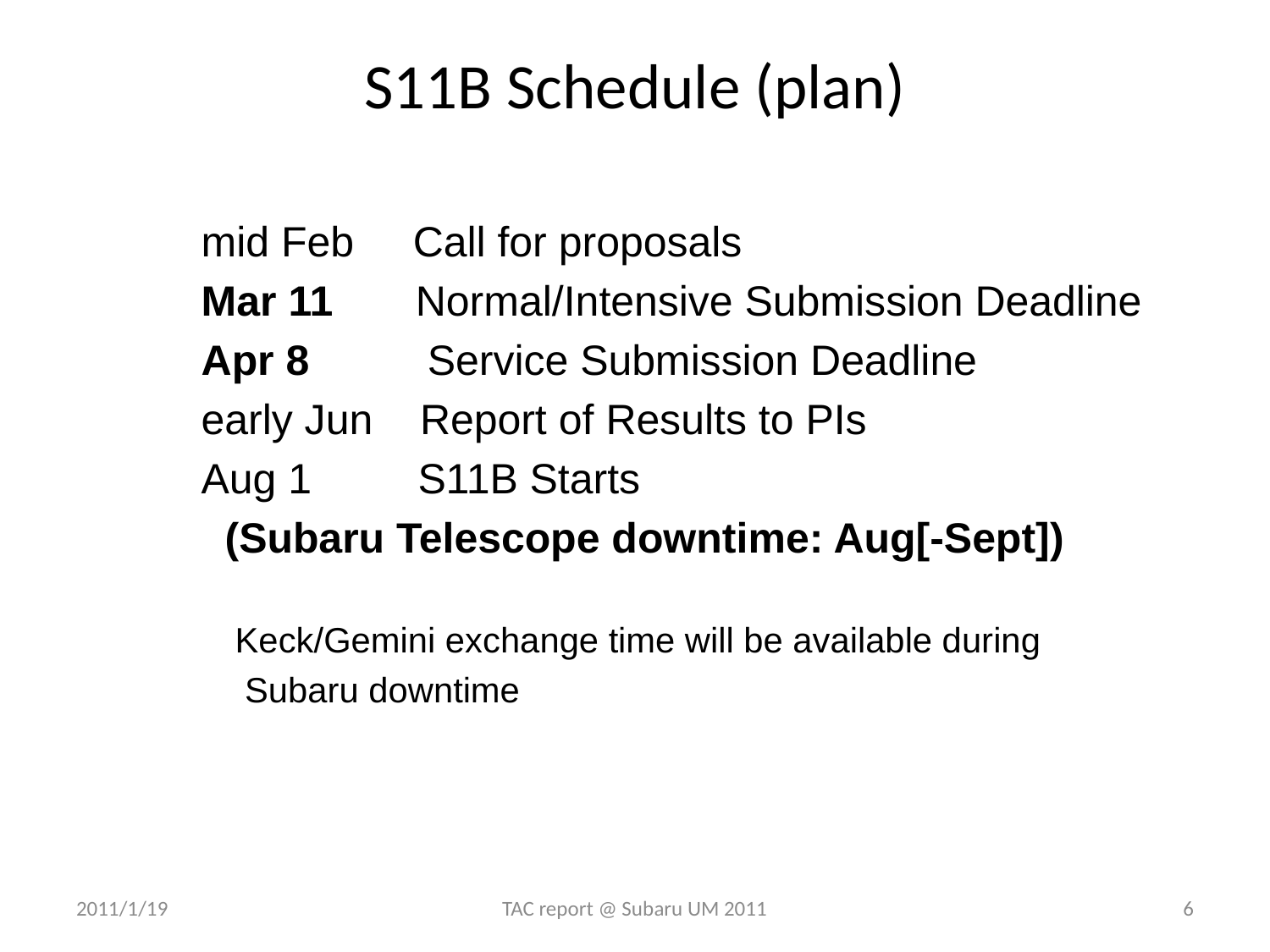

# S11B Schedule (plan)
mid Feb     Call for proposals
Mar 11       Normal/Intensive Submission Deadline
Apr 8          Service Submission Deadline
early Jun    Report of Results to PIs
Aug 1         S11B Starts
  (Subaru Telescope downtime: Aug[-Sept])

          Keck/Gemini exchange time will be available during
           Subaru downtime
2011/1/19
TAC report @ Subaru UM 2011
6